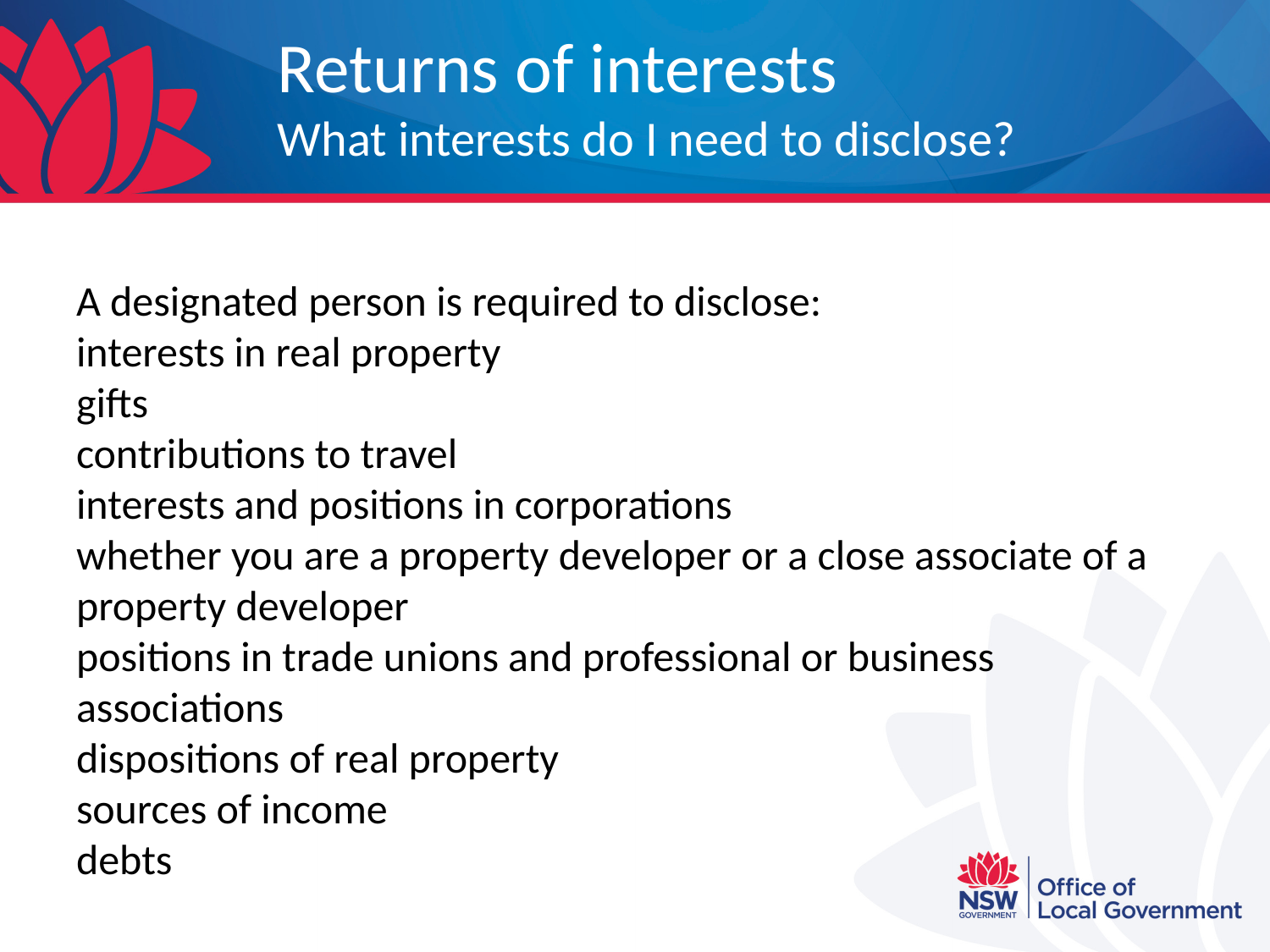

# Returns of interests What interests do I need to disclose?
A designated person is required to disclose:
interests in real property
gifts
contributions to travel
interests and positions in corporations
whether you are a property developer or a close associate of a property developer
positions in trade unions and professional or business associations
dispositions of real property
sources of income
debts